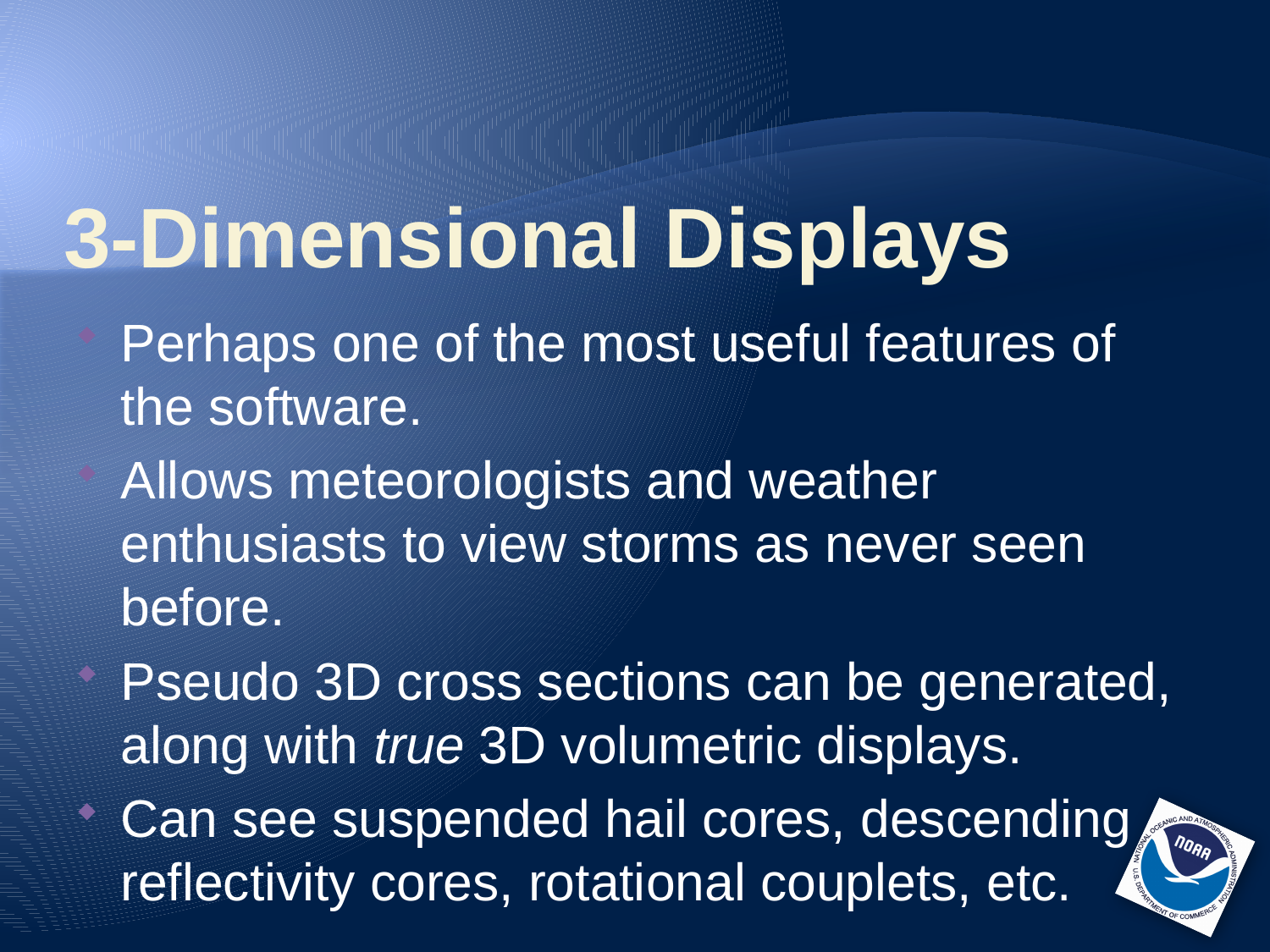

# 3-Dimensional Displays
Perhaps one of the most useful features of the software.
Allows meteorologists and weather enthusiasts to view storms as never seen before.
Pseudo 3D cross sections can be generated, along with true 3D volumetric displays.
Can see suspended hail cores, descending reflectivity cores, rotational couplets, etc.